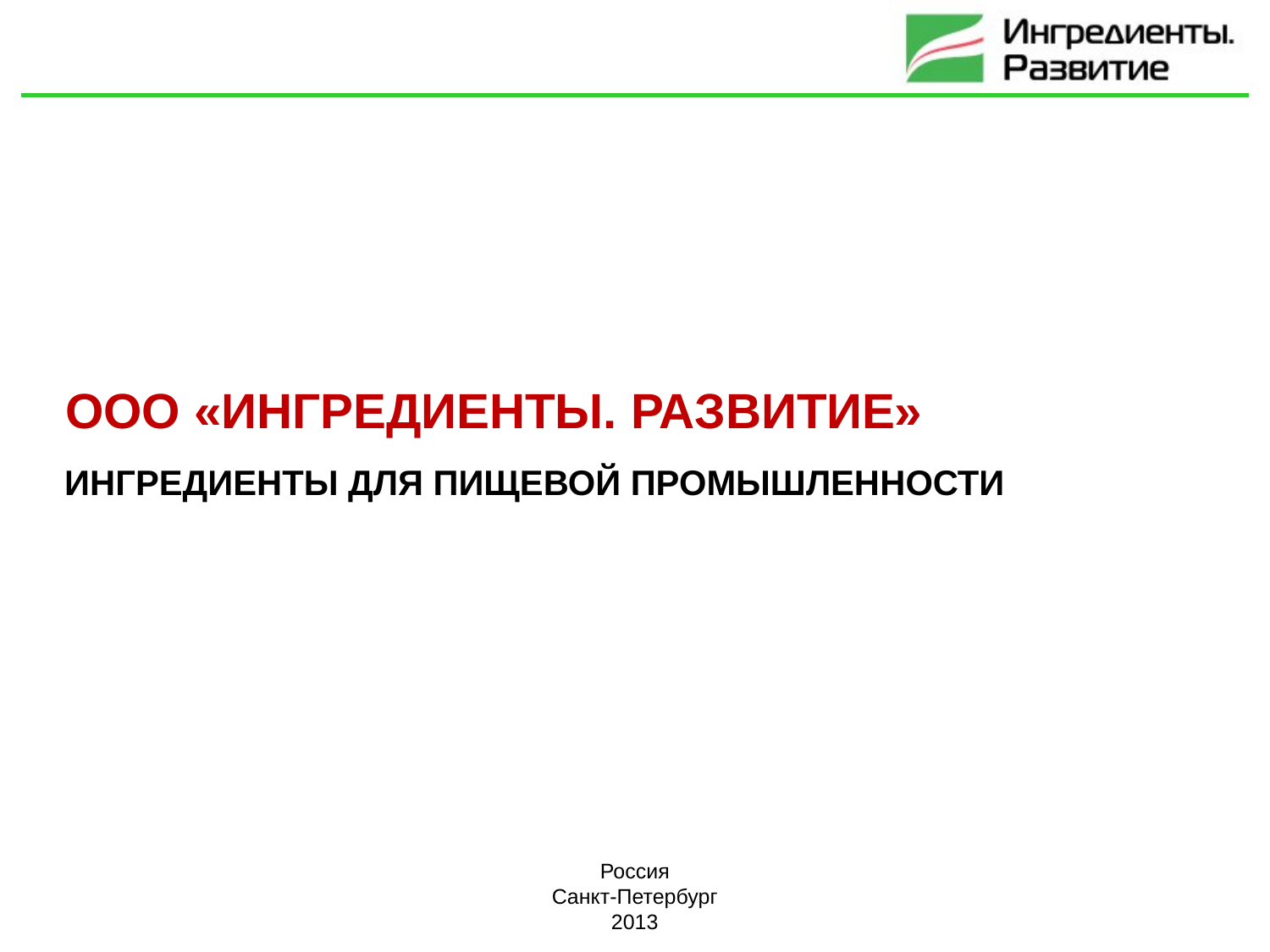

# ООО «Ингредиенты. Развитие»
ИНГРЕДИЕНТЫ ДЛЯ ПИЩЕВОЙ ПРОМЫШЛЕННОСТИ
Россия
Санкт-Петербург
2013